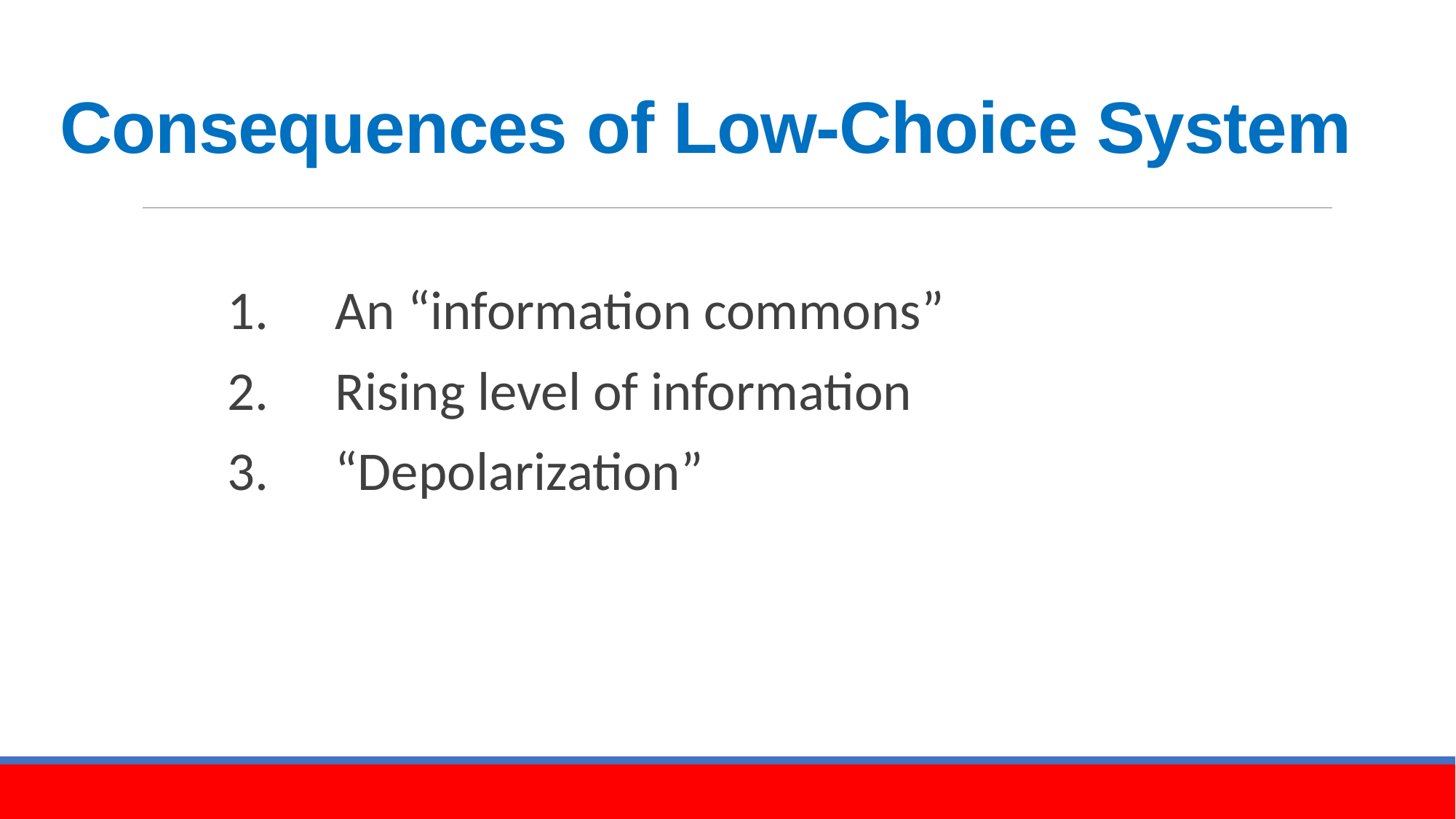

# Consequences of Low-Choice System
1. 	An “information commons”
2. 	Rising level of information
3. 	“Depolarization”